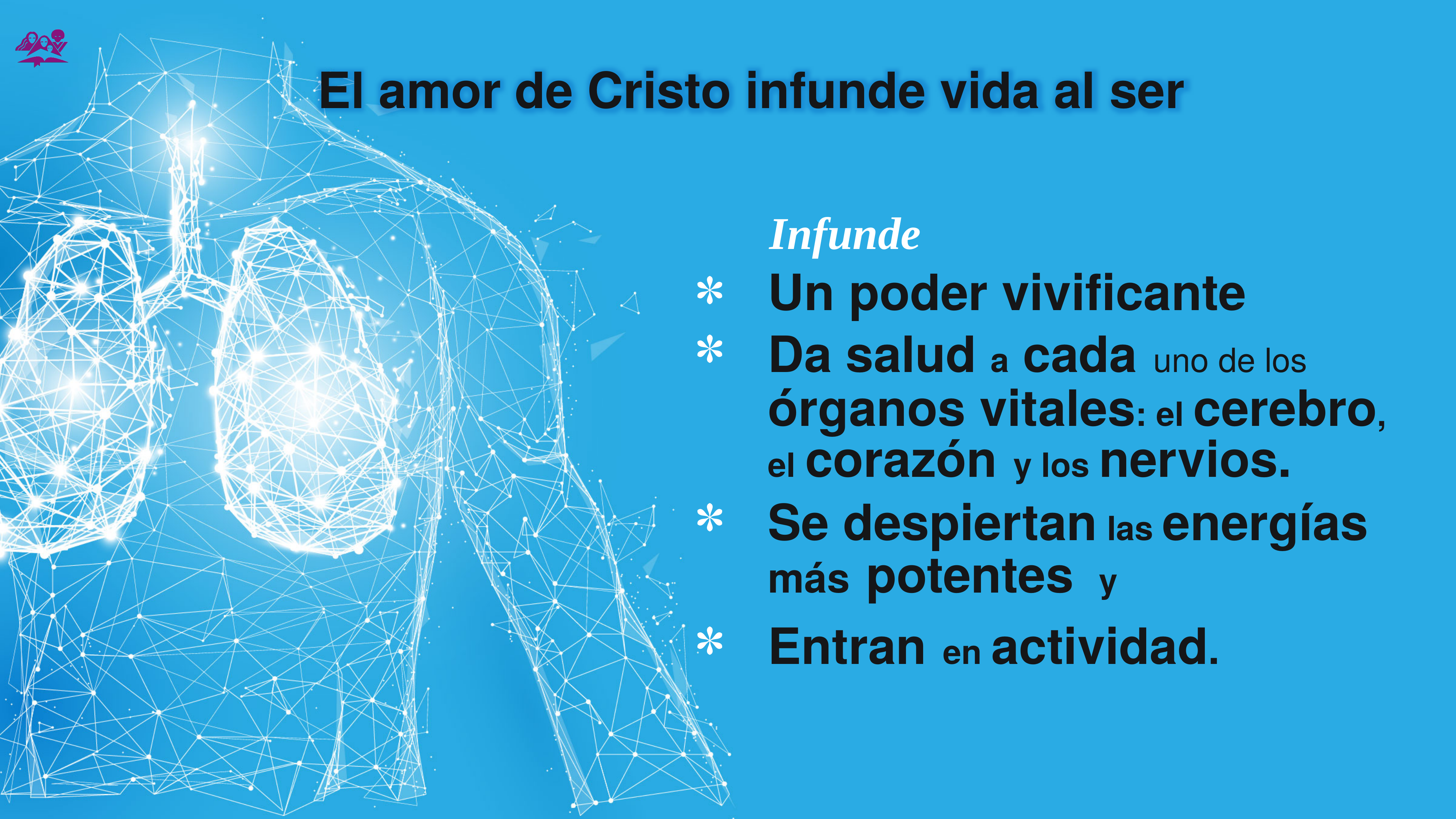

El amor de Cristo infunde vida al ser
Infunde
Un poder vivificante
Da salud a cada uno de los órganos vitales: el cerebro, el corazón y los nervios.
Se despiertan las energías más potentes  y
Entran en actividad.